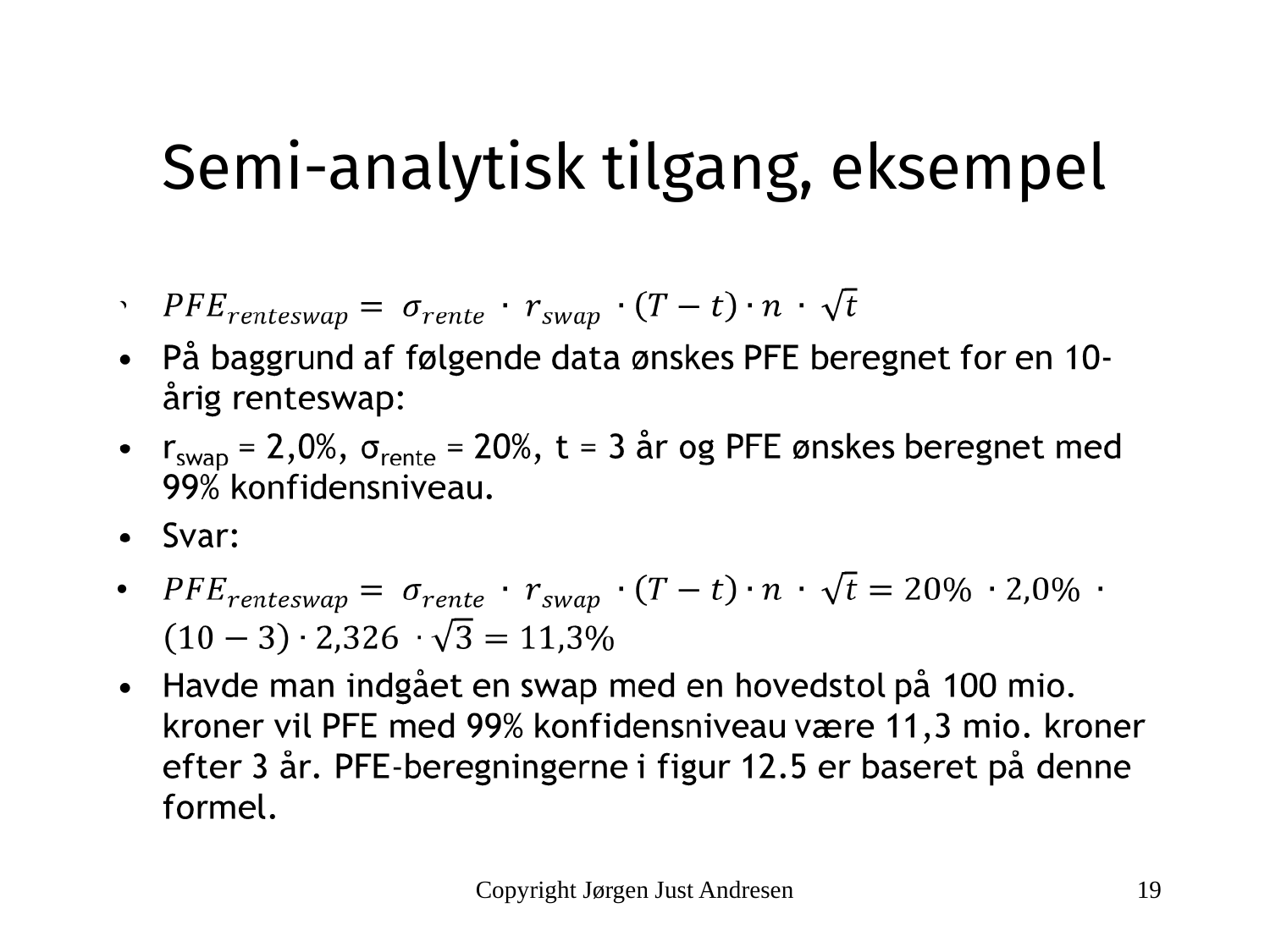

# Semi-analytisk tilgang, eksempel

Copyright Jørgen Just Andresen
19